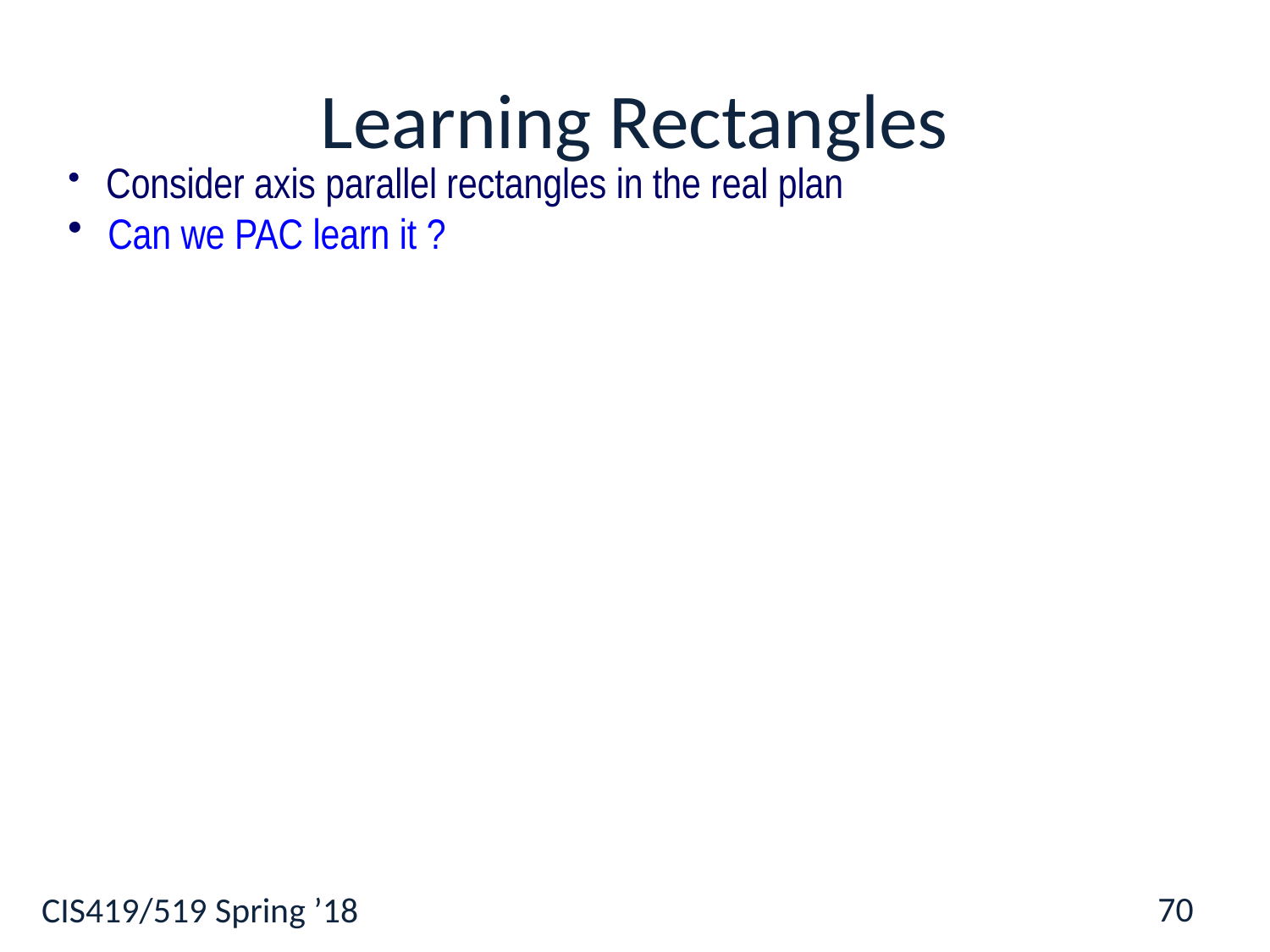

# Learning Rectangles
 Consider axis parallel rectangles in the real plan
 Can we PAC learn it ?

70